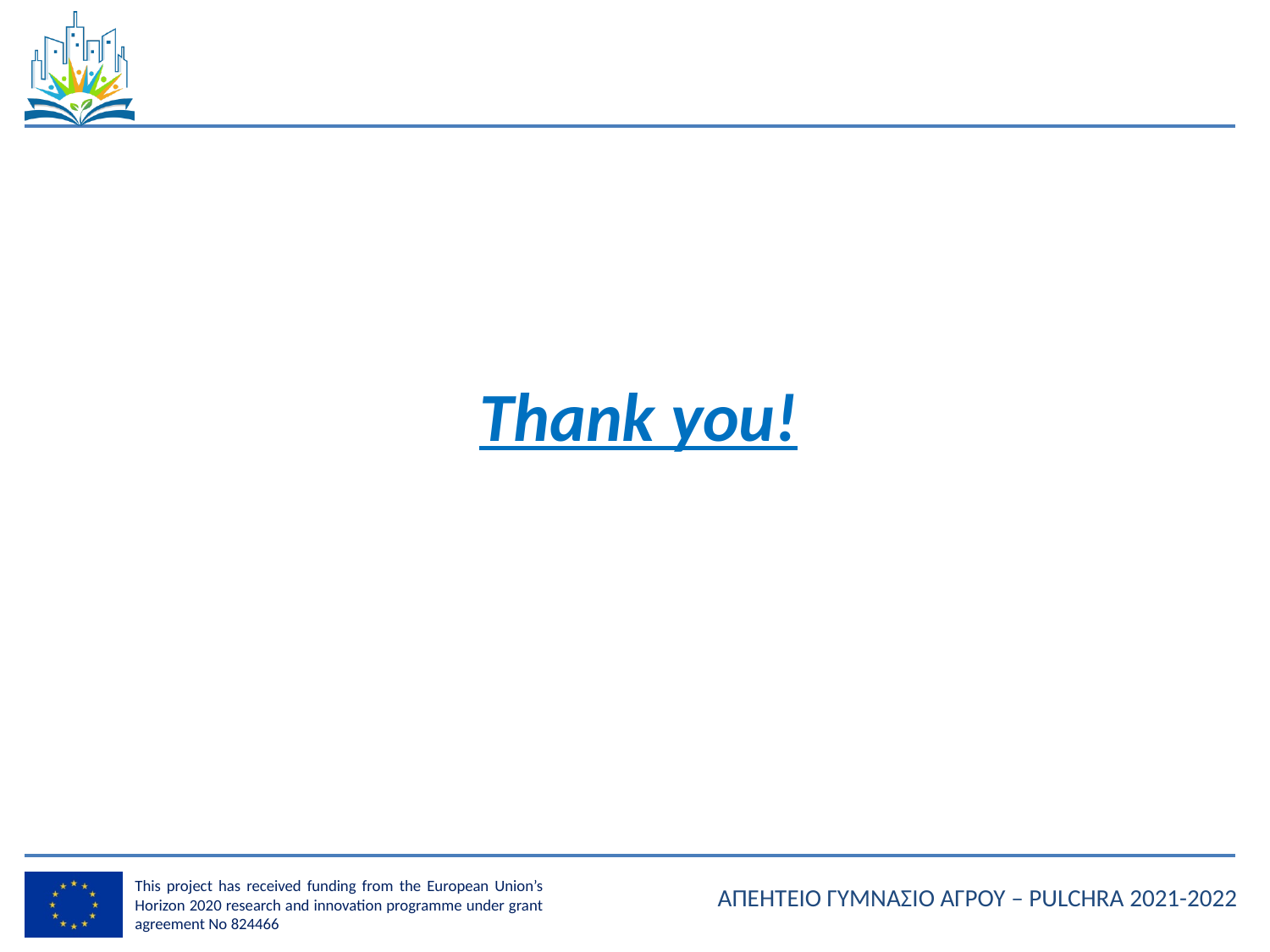

Thank you!

ΑΠΕΗΤΕΙΟ ΓΥΜΝΑΣΙΟ ΑΓΡΟΥ – PULCHRA 2021-2022